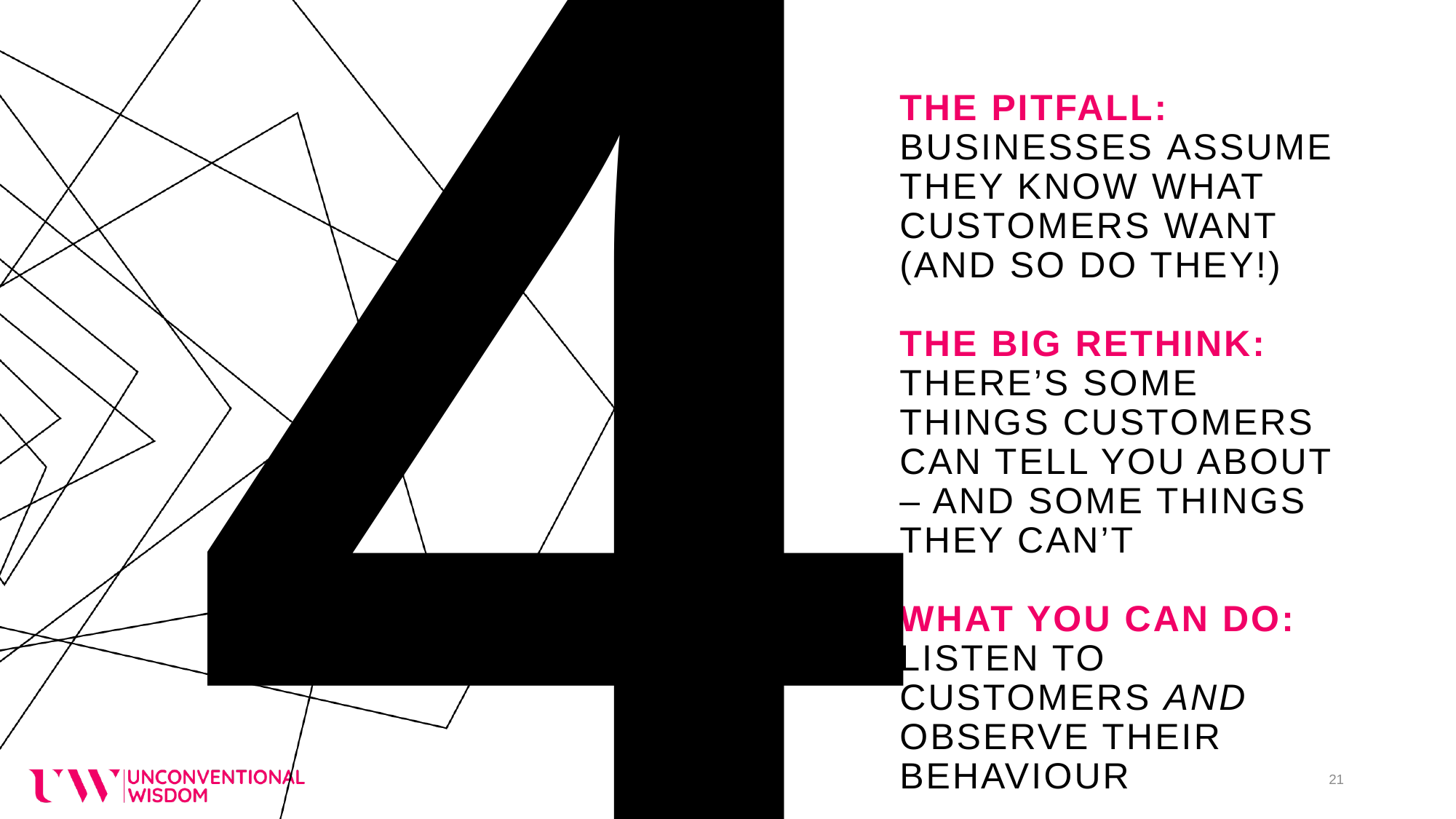

4
# The pitfall: Businesses assume they know what customers want (and so do they!) The Big Rethink: There’s some things customers can tell you about – and some things they can’t What you can do: listen to customers and observe their behaviour
21